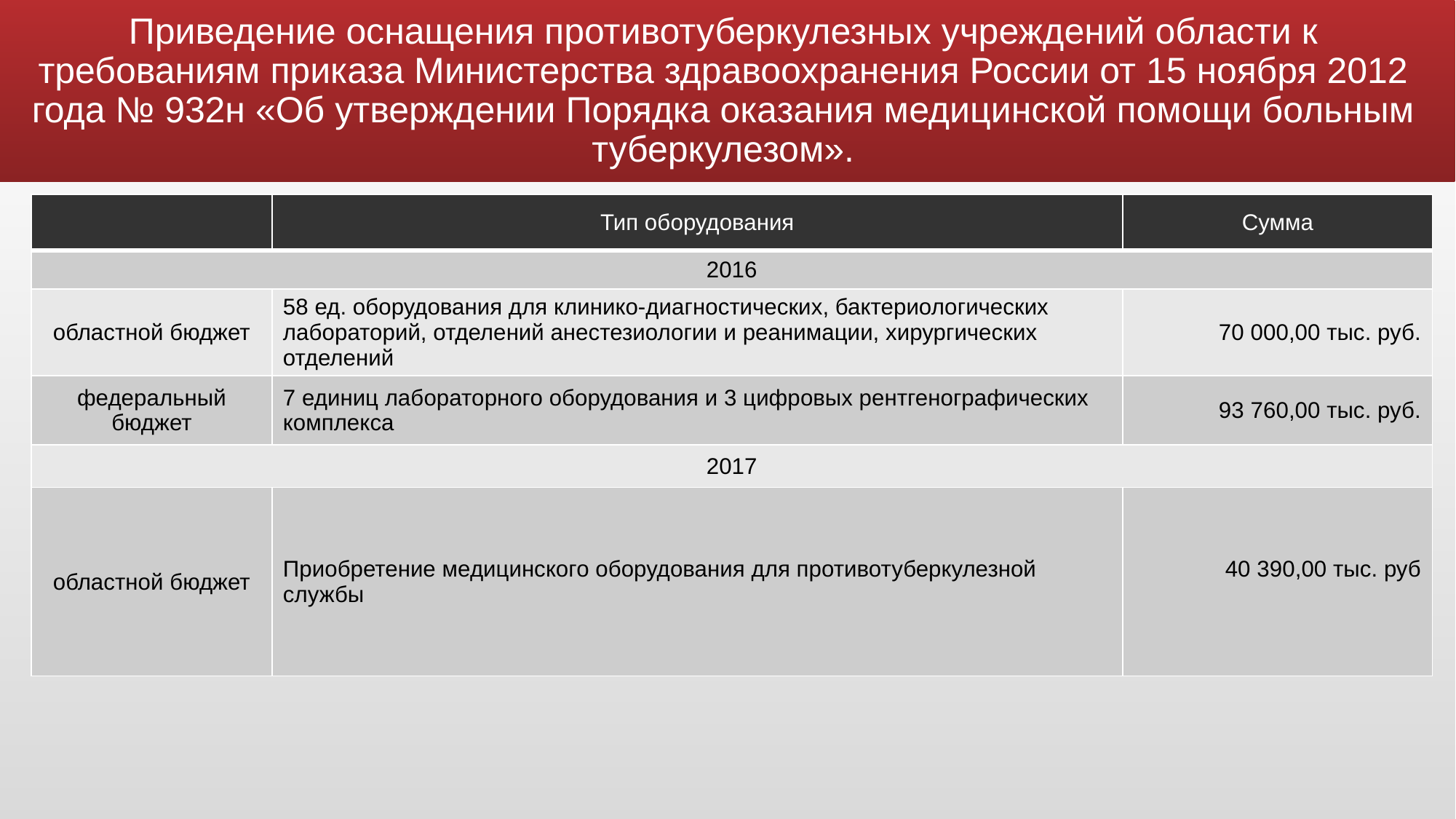

# Приведение оснащения противотуберкулезных учреждений области к требованиям приказа Министерства здравоохранения России от 15 ноября 2012 года № 932н «Об утверждении Порядка оказания медицинской помощи больным туберкулезом».
|  | Тип оборудования | Сумма |
| --- | --- | --- |
| 2016 |  |  |
| областной бюджет | 58 ед. оборудования для клинико-диагностических, бактериологических лабораторий, отделений анестезиологии и реанимации, хирургических отделений | 70 000,00 тыс. руб. |
| федеральный бюджет | 7 единиц лабораторного оборудования и 3 цифровых рентгенографических комплекса | 93 760,00 тыс. руб. |
| 2017 |  |  |
| областной бюджет | Приобретение медицинского оборудования для противотуберкулезной службы | 40 390,00 тыс. руб |